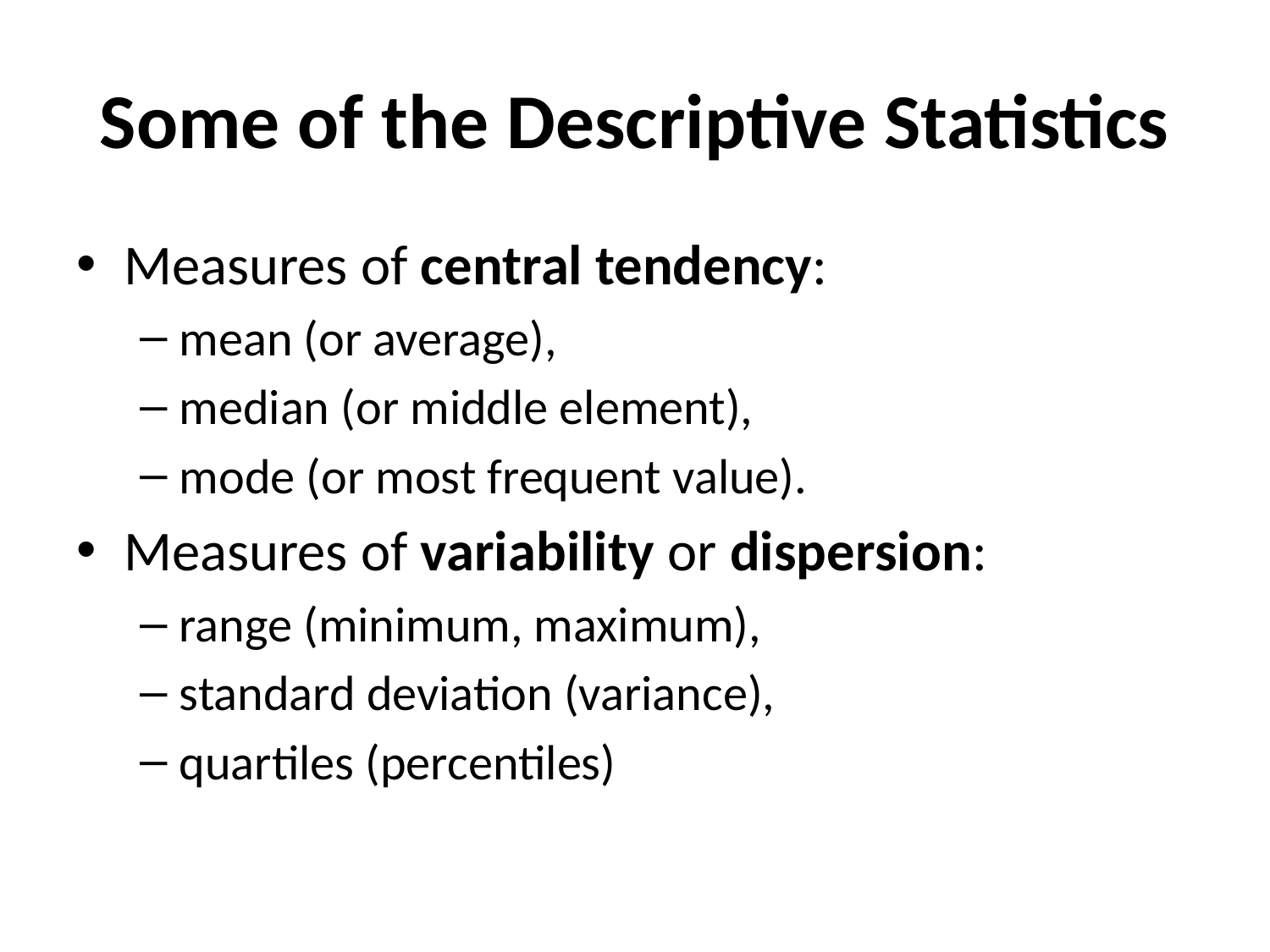

# Some of the Descriptive Statistics
Measures of central tendency:
mean (or average),
median (or middle element),
mode (or most frequent value).
Measures of variability or dispersion:
range (minimum, maximum),
standard deviation (variance),
quartiles (percentiles)